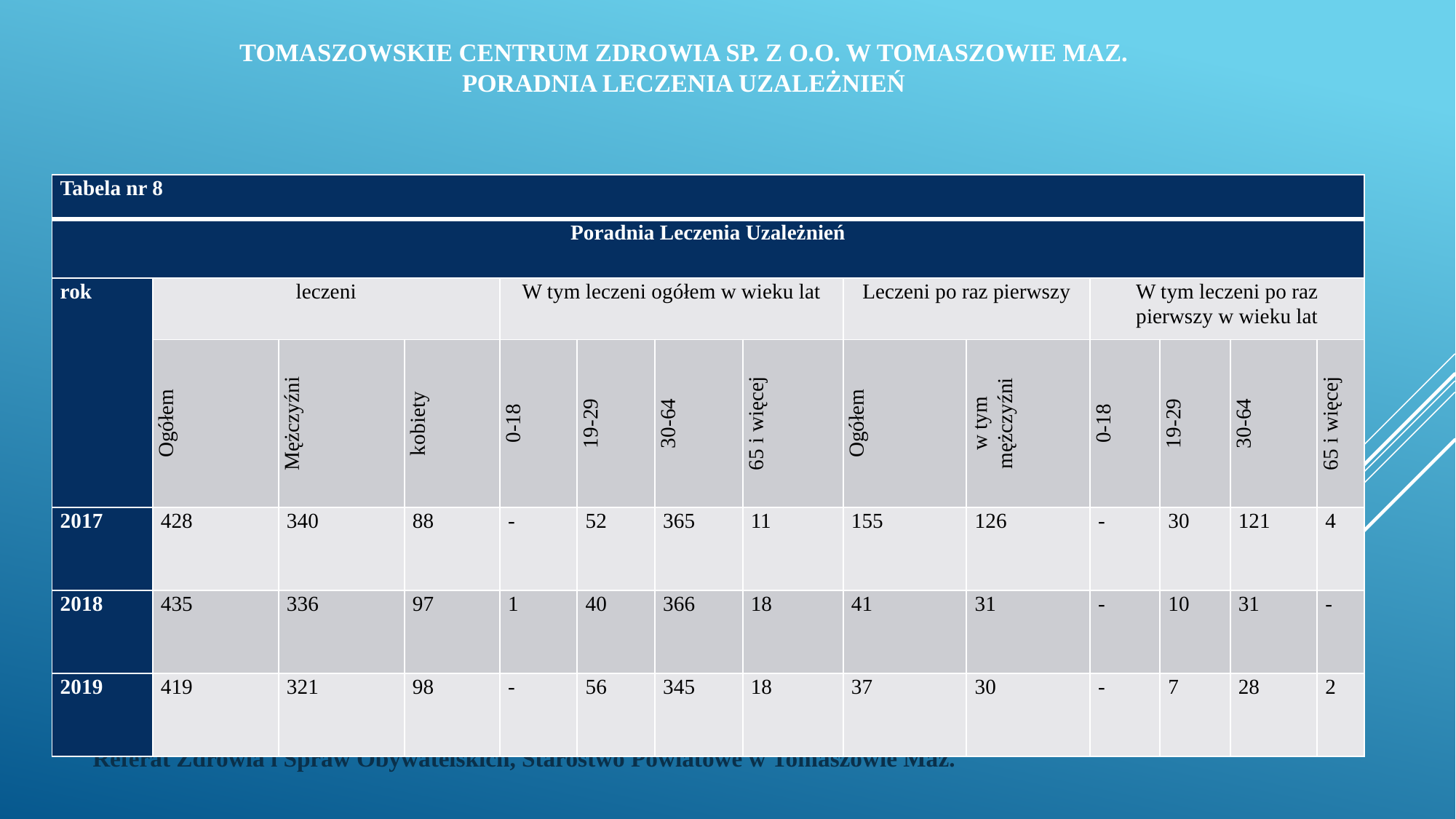

# TOMASZOWSKIE CENTRUM ZDROWIA SP. Z O.O. w Tomaszowie Maz. PORADNIA LECZENIA UZALEŻNIEŃ
| Tabela nr 8 |  |  |  |  |  |  |  |  |  |  |  |  |  |
| --- | --- | --- | --- | --- | --- | --- | --- | --- | --- | --- | --- | --- | --- |
| Poradnia Leczenia Uzależnień |  |  |  |  |  |  |  |  |  |  |  |  |  |
| rok | leczeni |  |  | W tym leczeni ogółem w wieku lat |  |  |  | Leczeni po raz pierwszy |  | W tym leczeni po raz pierwszy w wieku lat |  |  |  |
|  | Ogółem | Mężczyźni | kobiety | 0-18 | 19-29 | 30-64 | 65 i więcej | Ogółem | w tym mężczyźni | 0-18 | 19-29 | 30-64 | 65 i więcej |
| 2017 | 428 | 340 | 88 | - | 52 | 365 | 11 | 155 | 126 | - | 30 | 121 | 4 |
| 2018 | 435 | 336 | 97 | 1 | 40 | 366 | 18 | 41 | 31 | - | 10 | 31 | - |
| 2019 | 419 | 321 | 98 | - | 56 | 345 | 18 | 37 | 30 | - | 7 | 28 | 2 |
Referat Zdrowia i Spraw Obywatelskich, Starostwo Powiatowe w Tomaszowie Maz.